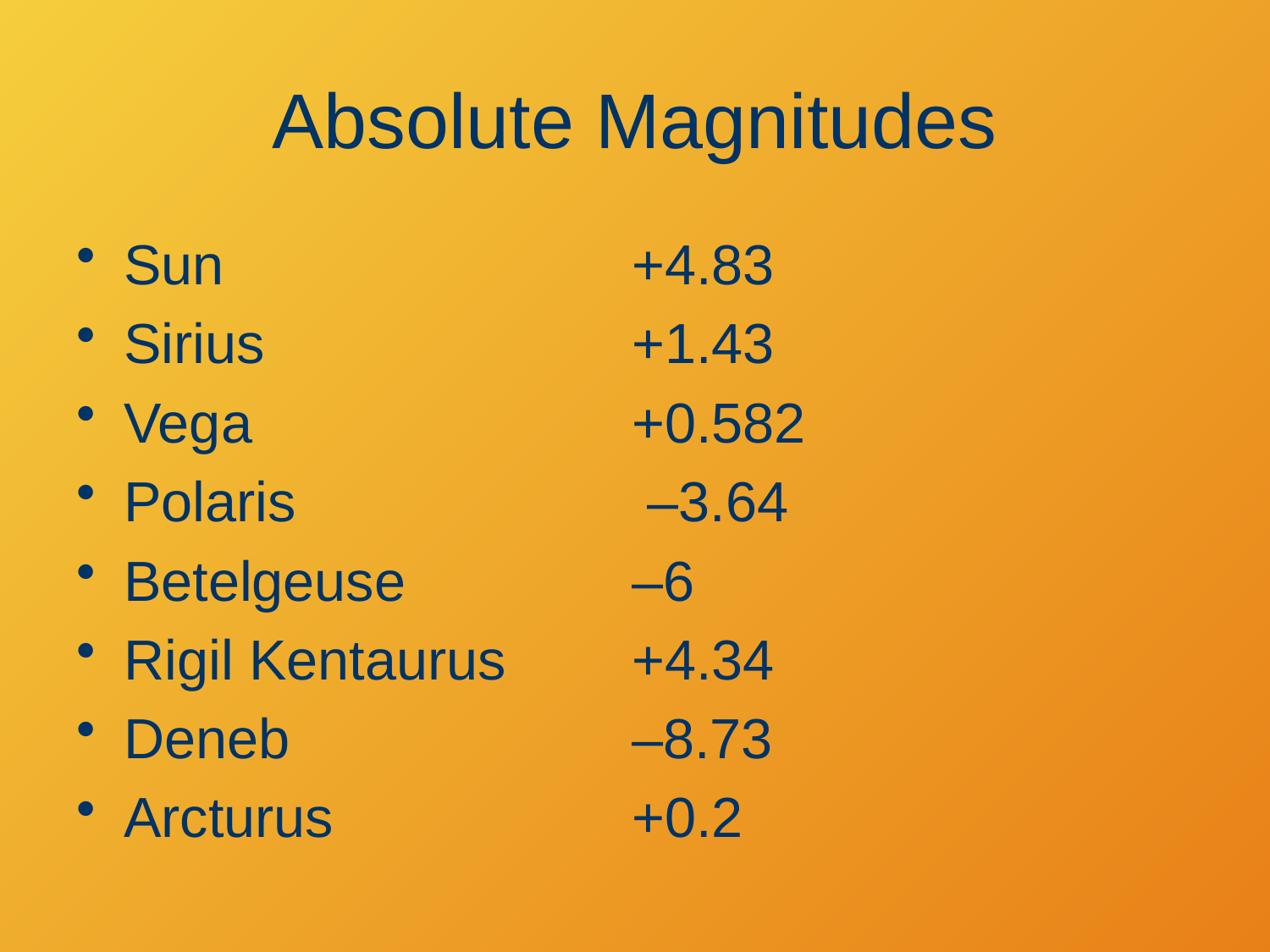

# Absolute Magnitudes
Sun	+4.83
Sirius	+1.43
Vega	+0.582
Polaris	 –3.64
Betelgeuse	–6
Rigil Kentaurus	+4.34
Deneb	–8.73
Arcturus	+0.2